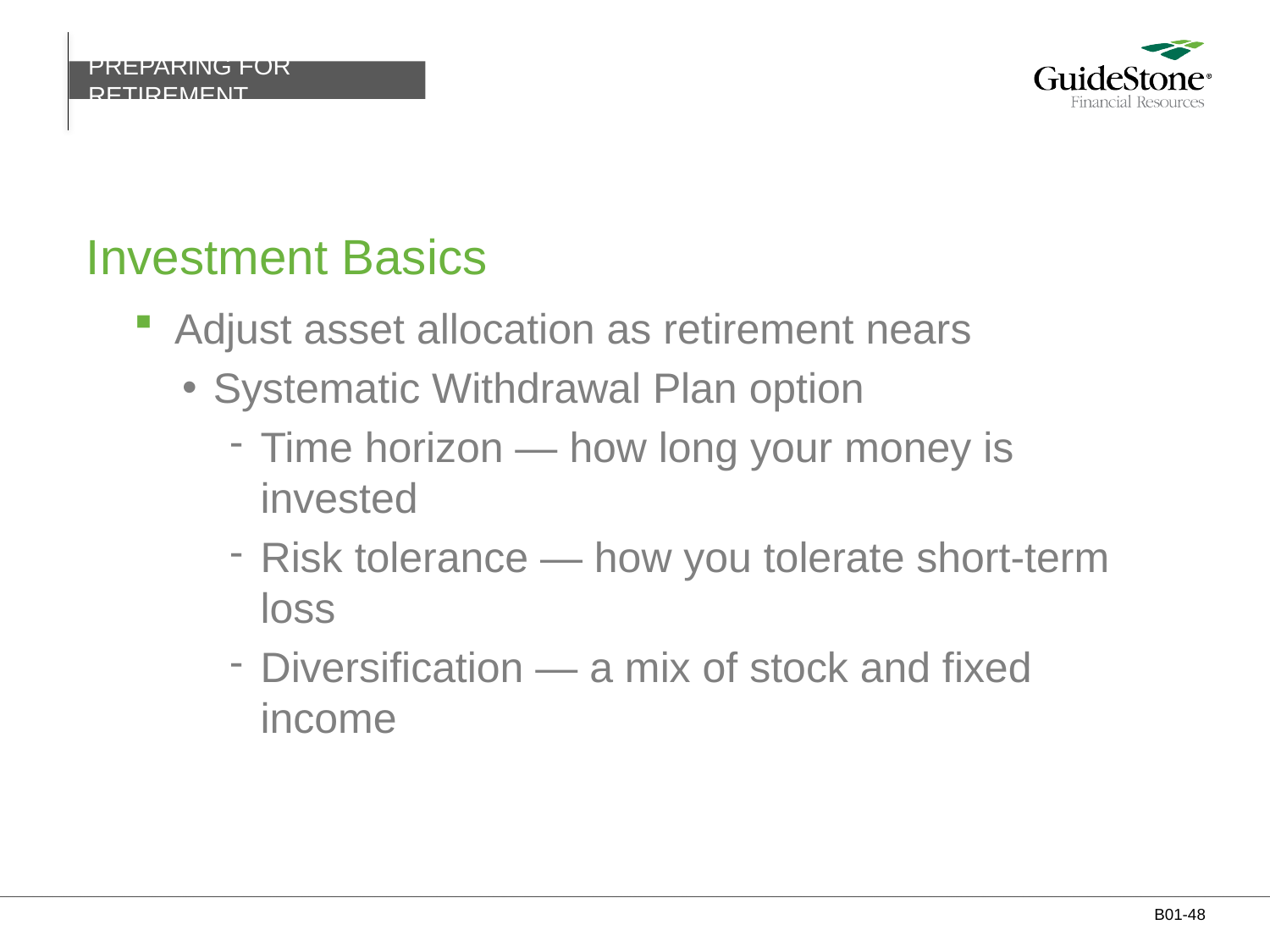

PREPARING FOR RETIREMENT
# Investment Basics
Adjust asset allocation as retirement nears
Systematic Withdrawal Plan option
Time horizon — how long your money is invested
Risk tolerance — how you tolerate short-term loss
Diversification — a mix of stock and fixed income
B01-48